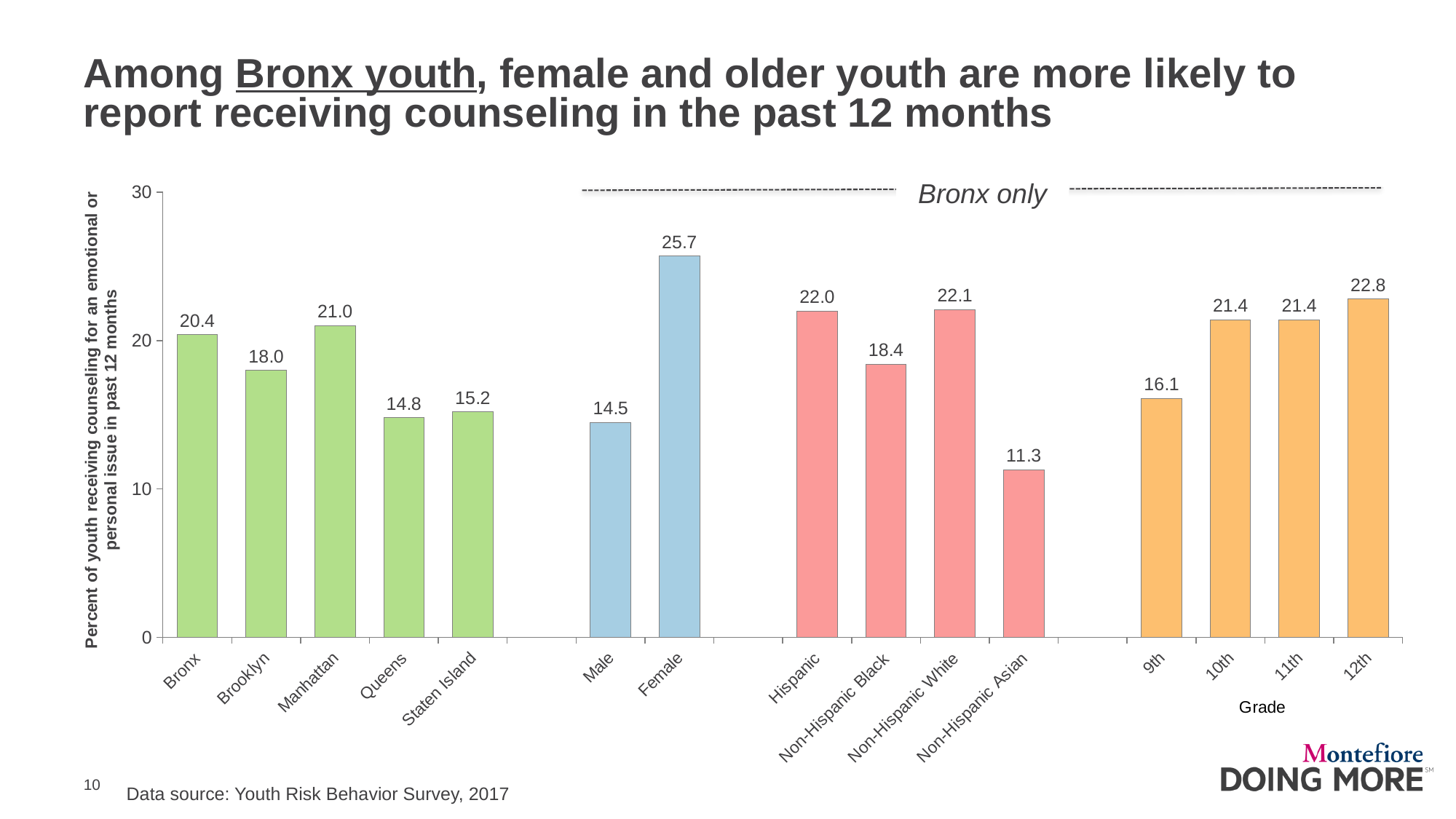

# Among Bronx youth, female and older youth are more likely to report receiving counseling in the past 12 months
Bronx only

### Chart

| Category | Series 1 |
|---|---|
| Bronx | 20.4 |
| Brooklyn | 18.0 |
| Manhattan | 21.0 |
| Queens | 14.8 |
| Staten Island | 15.2 |
|  | None |
| Male | 14.5 |
| Female | 25.7 |
|  | None |
| Hispanic | 22.0 |
| Non-Hispanic Black | 18.4 |
| Non-Hispanic White | 22.1 |
| Non-Hispanic Asian | 11.3 |
|  | None |
| 9th | 16.1 |
| 10th | 21.4 |
| 11th | 21.4 |
| 12th | 22.8 |
Data source: Youth Risk Behavior Survey, 2017